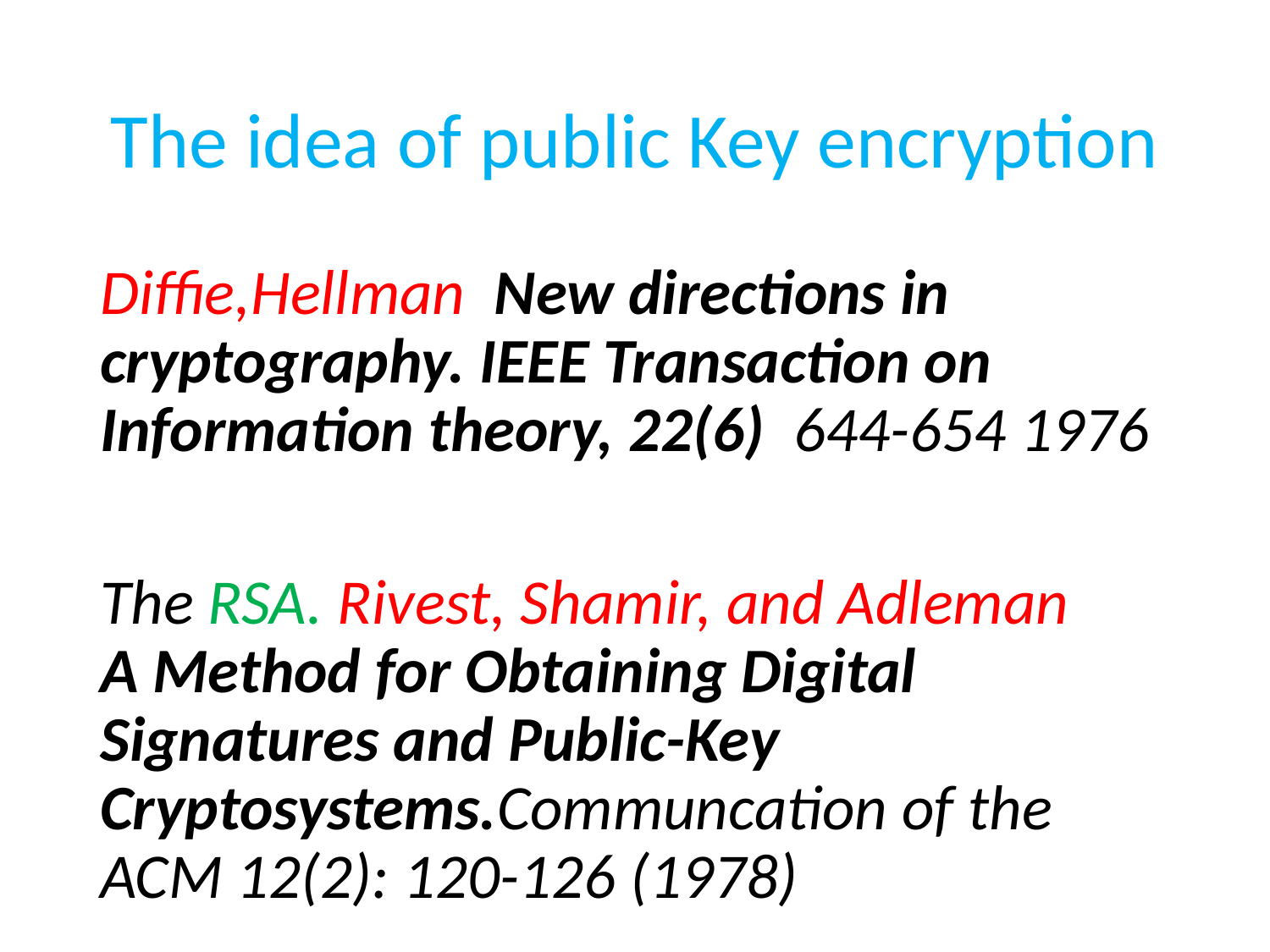

# The idea of public Key encryption
Diffie,Hellman  New directions in cryptography. IEEE Transaction on Information theory, 22(6)  644-654 1976

The RSA. Rivest, Shamir, and Adleman
A Method for Obtaining Digital Signatures and Public-Key Cryptosystems.Communcation of the ACM 12(2): 120-126 (1978)